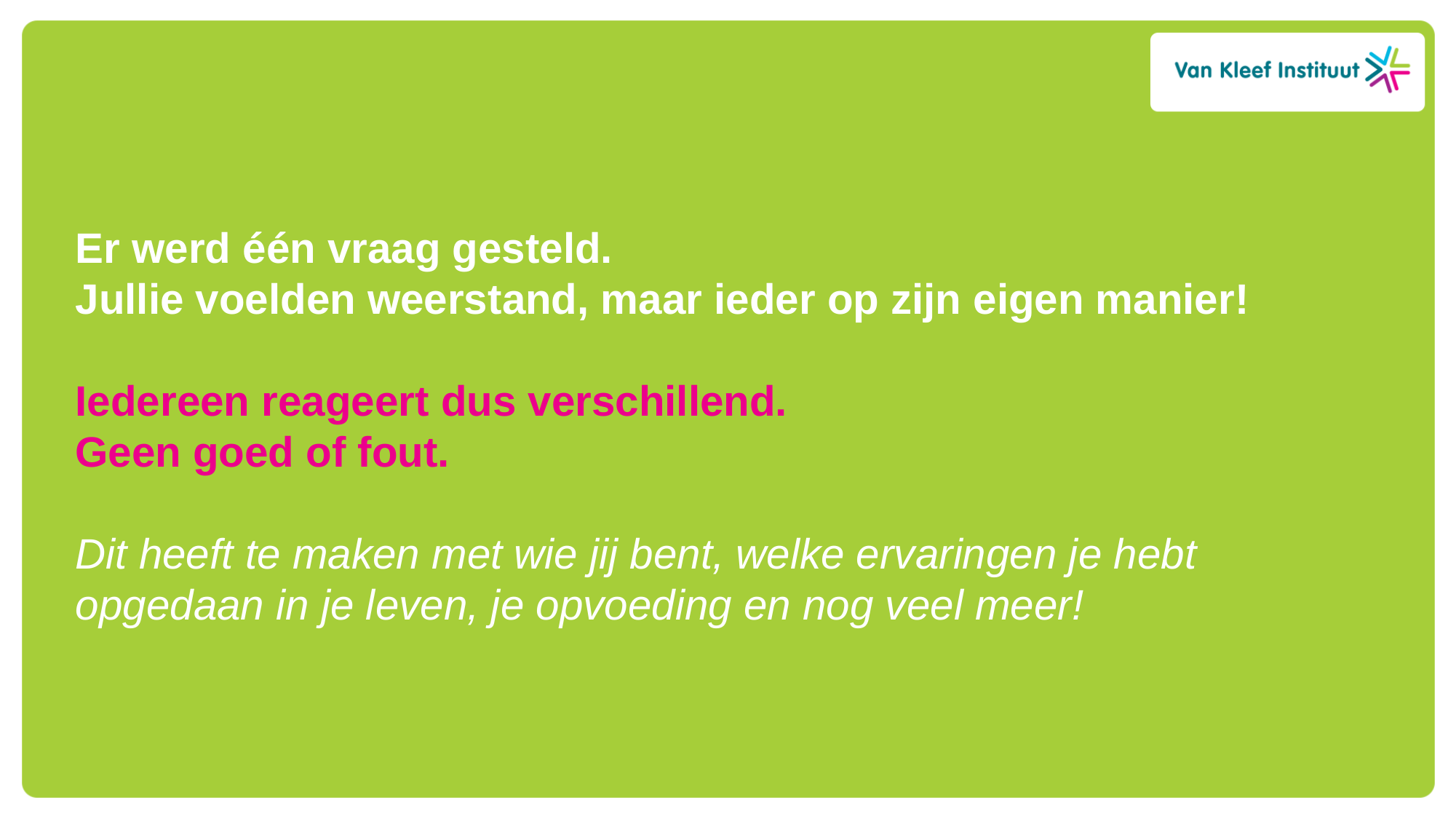

Er werd één vraag gesteld.
Jullie voelden weerstand, maar ieder op zijn eigen manier!

Iedereen reageert dus verschillend.
Geen goed of fout.

Dit heeft te maken met wie jij bent, welke ervaringen je hebt opgedaan in je leven, je opvoeding en nog veel meer!